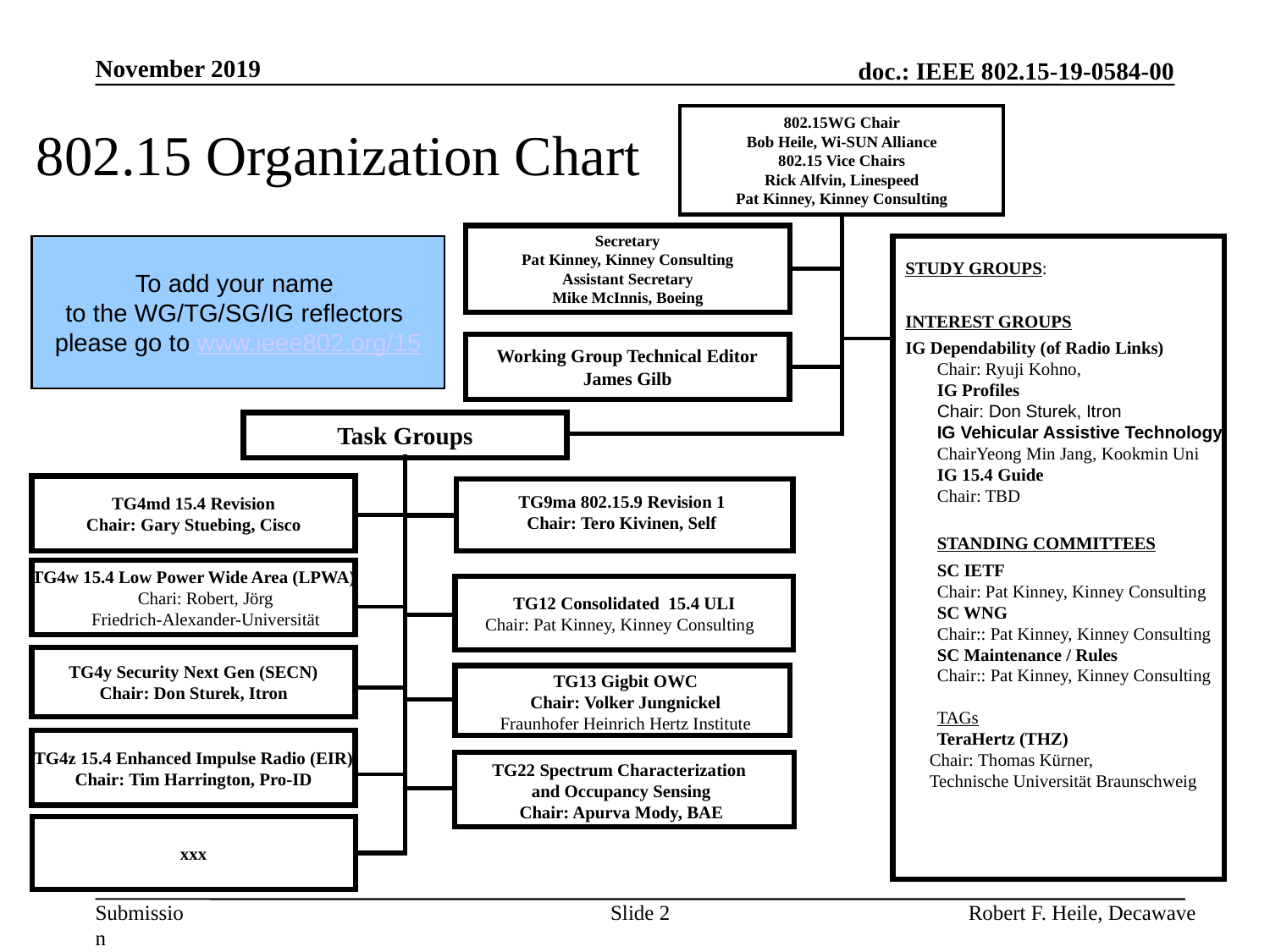

November 2019
802.15WG Chair
Bob Heile, Wi-SUN Alliance
802.15 Vice Chairs
Rick Alfvin, Linespeed
Pat Kinney, Kinney Consulting
802.15 Organization Chart
Secretary
Pat Kinney, Kinney Consulting
Assistant Secretary
Mike McInnis, Boeing

To add your name
to the WG/TG/SG/IG reflectors
please go to www.ieee802.org/15

STUDY GROUPS:

INTEREST GROUPS
IG Dependability (of Radio Links)
Chair: Ryuji Kohno,
IG Profiles
Chair: Don Sturek, Itron
IG Vehicular Assistive Technology
ChairYeong Min Jang, Kookmin Uni
IG 15.4 Guide
Chair: TBD

STANDING COMMITTEES
SC IETF
Chair: Pat Kinney, Kinney Consulting
SC WNG
Chair:: Pat Kinney, Kinney Consulting
SC Maintenance / Rules
Chair:: Pat Kinney, Kinney Consulting

TAGs
TeraHertz (THZ)
Chair: Thomas Kürner,
Technische Universität Braunschweig

Working Group Technical Editor
James Gilb
Task Groups
TG4md 15.4 Revision
Chair: Gary Stuebing, Cisco

TG9ma 802.15.9 Revision 1
Chair: Tero Kivinen, Self
TG4w 15.4 Low Power Wide Area (LPWA)
Chari: Robert, Jörg
Friedrich-Alexander-Universität
TG12 Consolidated  15.4 ULI
Chair: Pat Kinney, Kinney Consulting
TG4y Security Next Gen (SECN)
Chair: Don Sturek, Itron
TG13 Gigbit OWC
Chair: Volker Jungnickel
Fraunhofer Heinrich Hertz Institute

TG4z 15.4 Enhanced Impulse Radio (EIR)
Chair: Tim Harrington, Pro-ID

TG22 Spectrum Characterization
and Occupancy Sensing
Chair: Apurva Mody, BAE

xxx

Slide 2
Robert F. Heile, Decawave